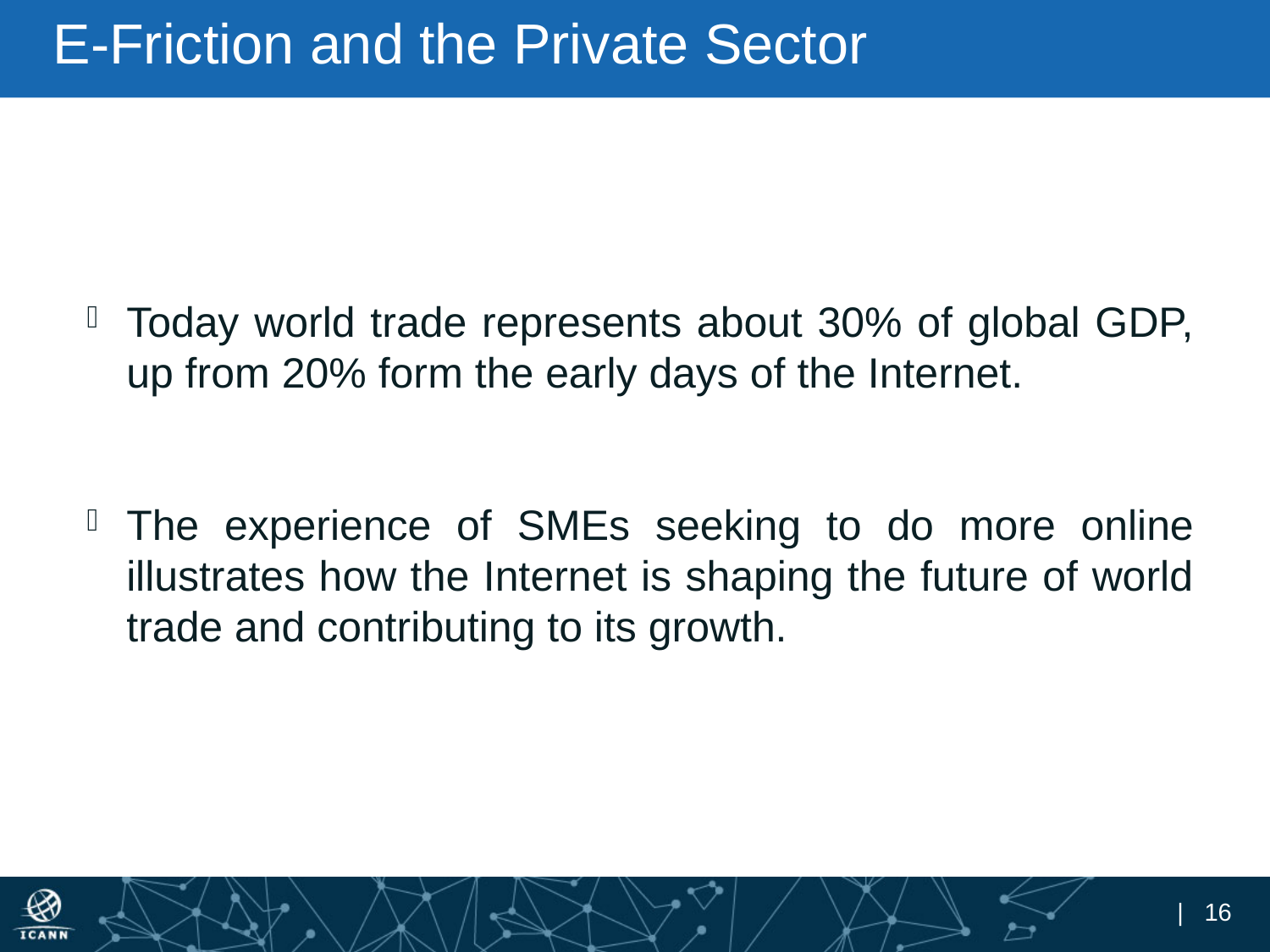

# E-Friction and the Private Sector
Today world trade represents about 30% of global GDP, up from 20% form the early days of the Internet.

The experience of SMEs seeking to do more online illustrates how the Internet is shaping the future of world trade and contributing to its growth.